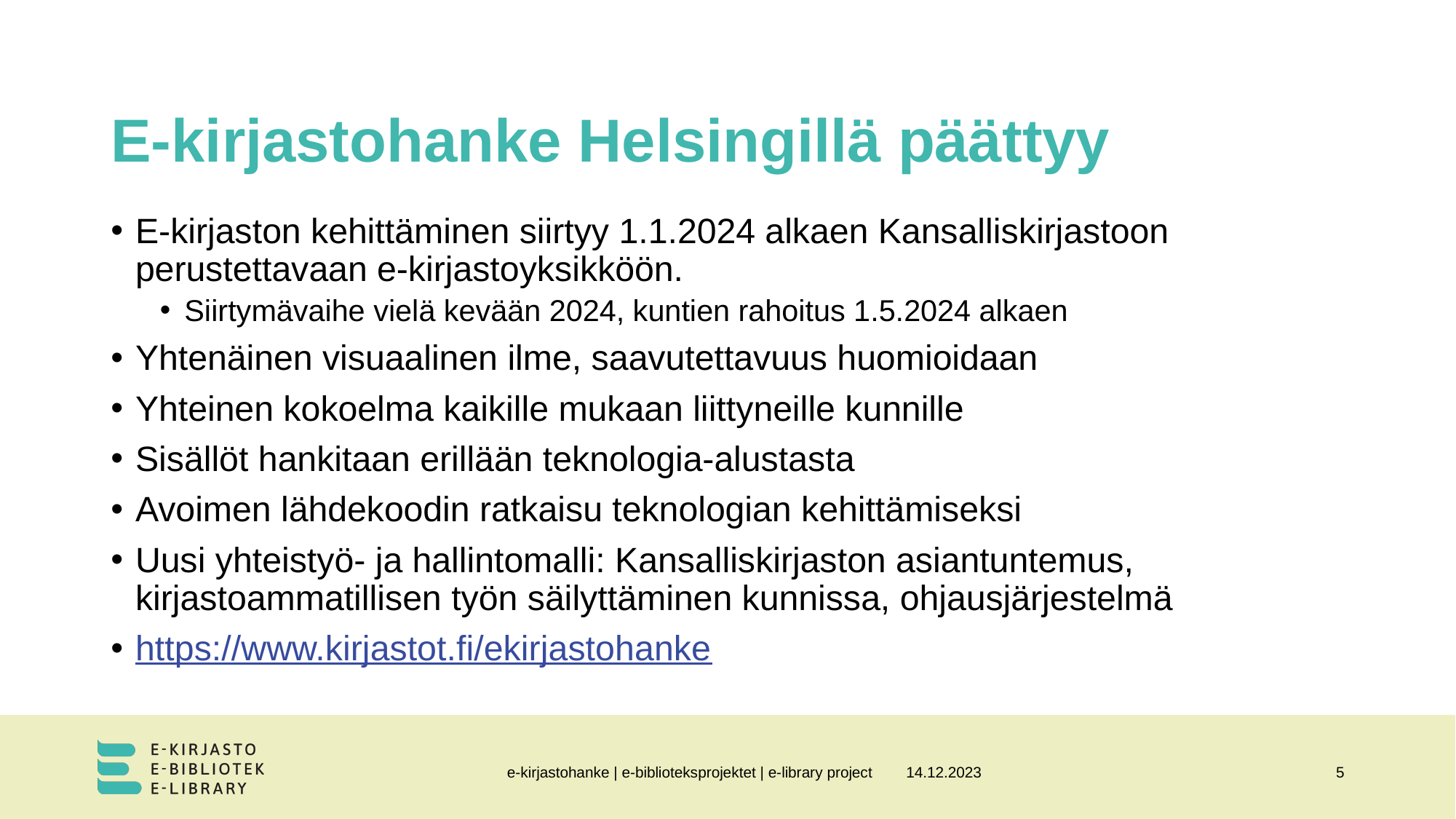

# E-kirjastohanke Helsingillä päättyy
E-kirjaston kehittäminen siirtyy 1.1.2024 alkaen Kansalliskirjastoon perustettavaan e-kirjastoyksikköön.
Siirtymävaihe vielä kevään 2024, kuntien rahoitus 1.5.2024 alkaen
Yhtenäinen visuaalinen ilme, saavutettavuus huomioidaan
Yhteinen kokoelma kaikille mukaan liittyneille kunnille
Sisällöt hankitaan erillään teknologia-alustasta
Avoimen lähdekoodin ratkaisu teknologian kehittämiseksi
Uusi yhteistyö- ja hallintomalli: Kansalliskirjaston asiantuntemus, kirjastoammatillisen työn säilyttäminen kunnissa, ohjausjärjestelmä
https://www.kirjastot.fi/ekirjastohanke
e-kirjastohanke | e-biblioteksprojektet | e-library project
14.12.2023
5